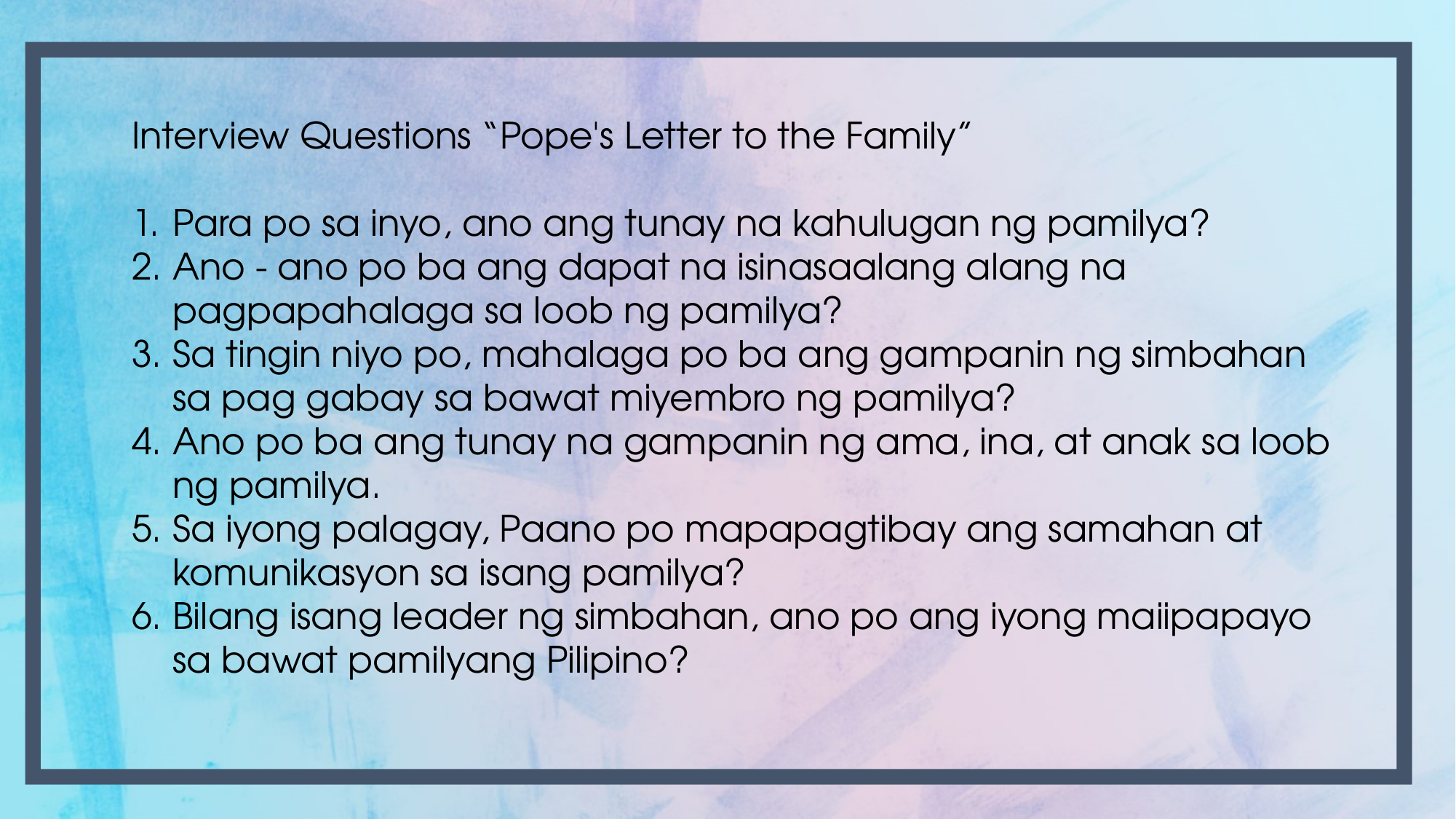

Interview Questions “Pope's Letter to the Family”

Para po sa inyo, ano ang tunay na kahulugan ng pamilya?
Ano - ano po ba ang dapat na isinasaalang alang na pagpapahalaga sa loob ng pamilya?
Sa tingin niyo po, mahalaga po ba ang gampanin ng simbahan sa pag gabay sa bawat miyembro ng pamilya?
Ano po ba ang tunay na gampanin ng ama, ina, at anak sa loob ng pamilya.
Sa iyong palagay, Paano po mapapagtibay ang samahan at komunikasyon sa isang pamilya?
Bilang isang leader ng simbahan, ano po ang iyong maiipapayo sa bawat pamilyang Pilipino?